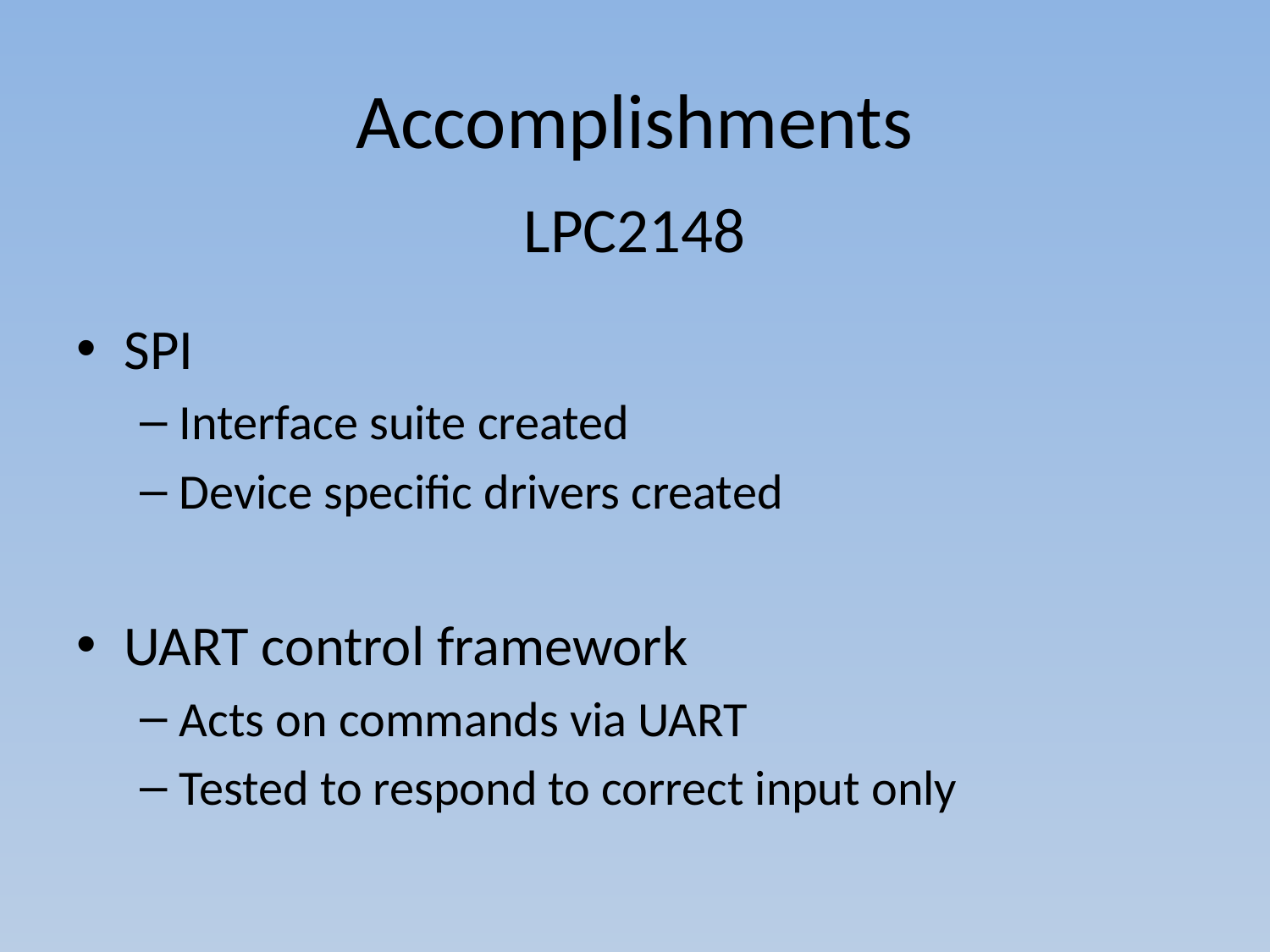

# Accomplishments
LPC2148
SPI
Interface suite created
Device specific drivers created

UART control framework
Acts on commands via UART
Tested to respond to correct input only